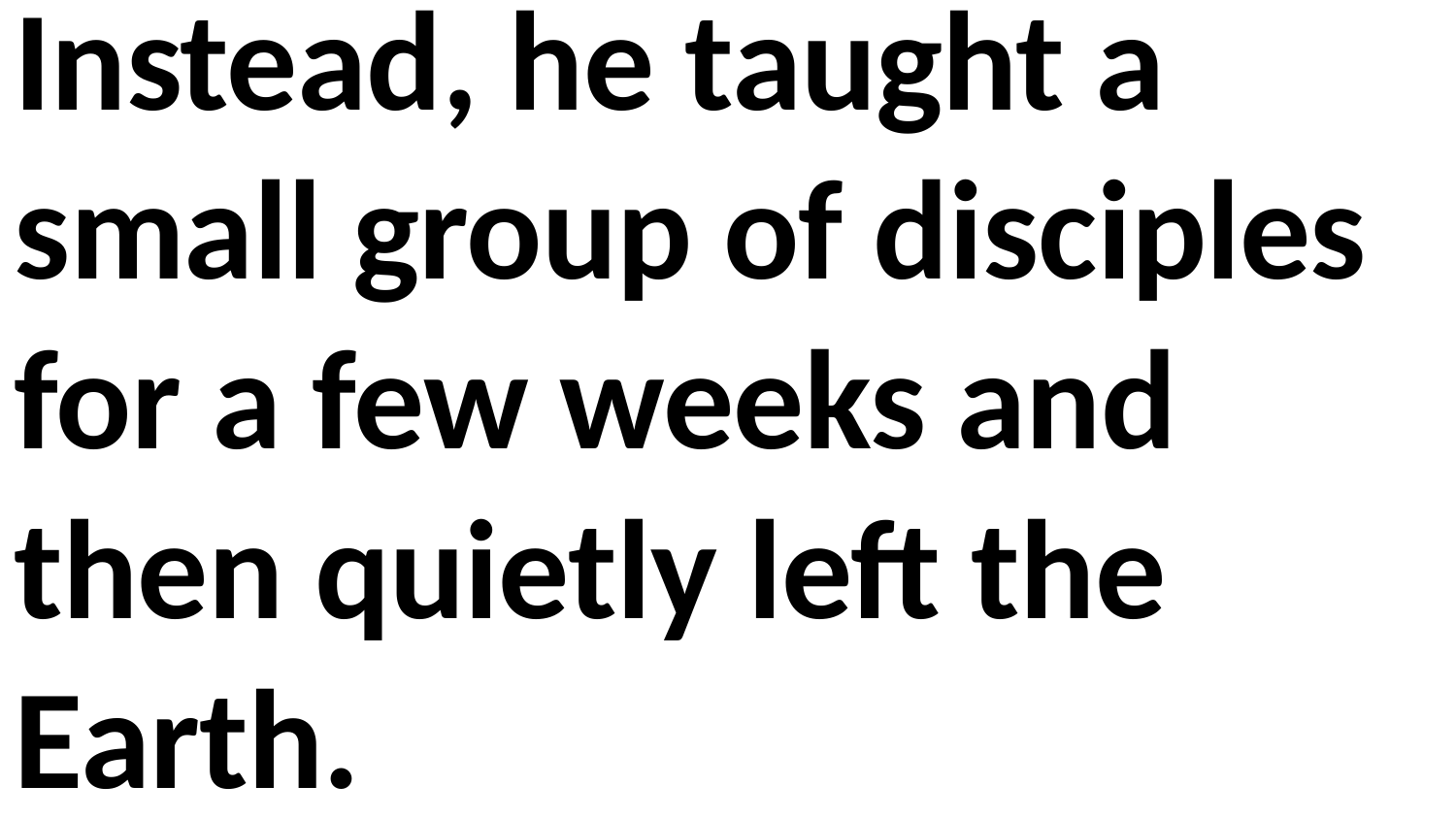

Instead, he taught a small group of disciples for a few weeks and then quietly left the Earth.